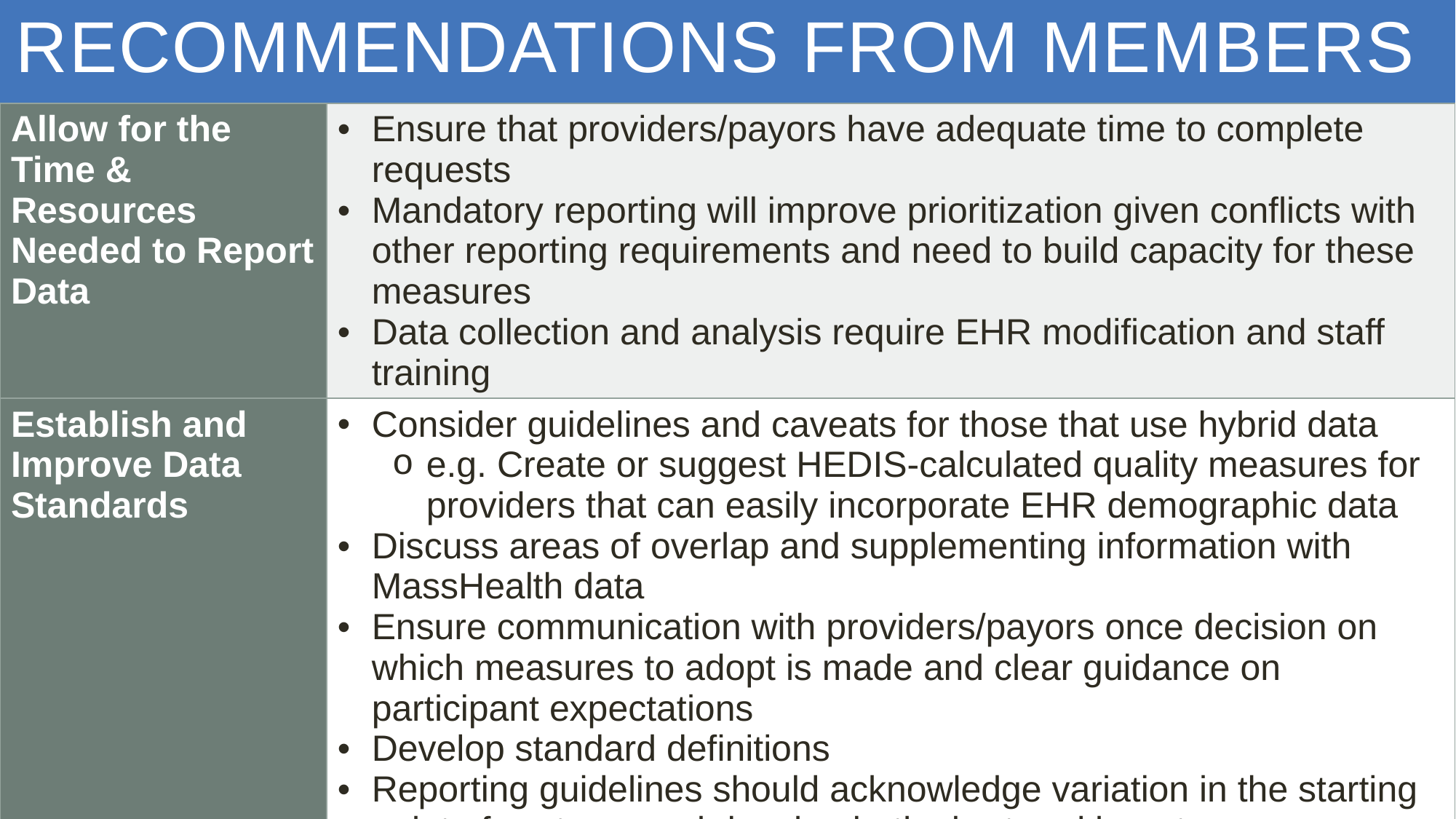

# Recommendations from members
| Allow for the Time & Resources Needed to Report Data | Ensure that providers/payors have adequate time to complete requests Mandatory reporting will improve prioritization given conflicts with other reporting requirements and need to build capacity for these measures Data collection and analysis require EHR modification and staff training |
| --- | --- |
| Establish and Improve Data Standards | Consider guidelines and caveats for those that use hybrid data e.g. Create or suggest HEDIS-calculated quality measures for providers that can easily incorporate EHR demographic data Discuss areas of overlap and supplementing information with MassHealth data Ensure communication with providers/payors once decision on which measures to adopt is made and clear guidance on participant expectations Develop standard definitions Reporting guidelines should acknowledge variation in the starting point of systems and develop both short and long-term expectations to meet participants where they are in ability to report and stratify data |